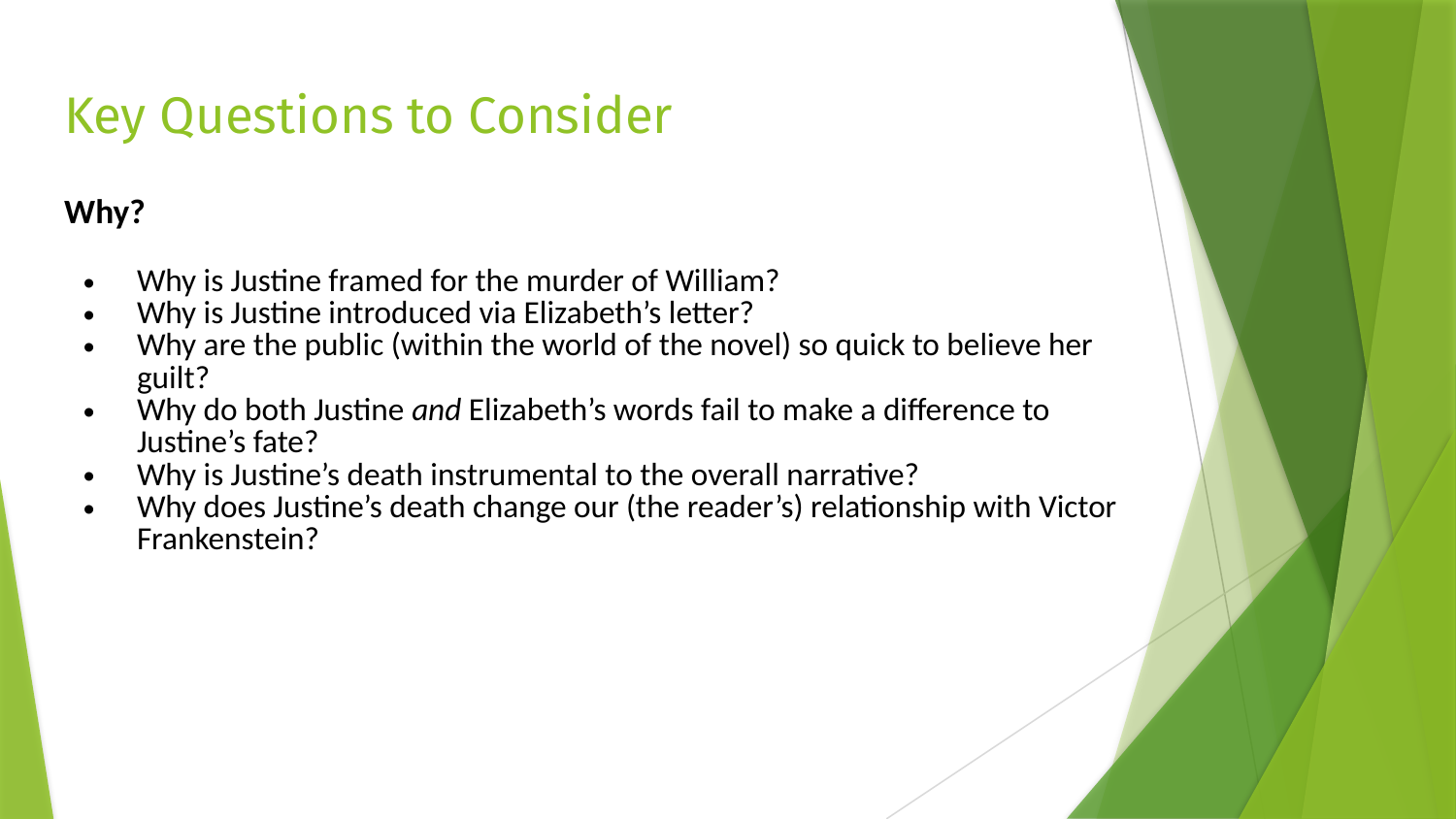

# Key Questions to Consider
Why?

Why is Justine framed for the murder of William?
Why is Justine introduced via Elizabeth’s letter?
Why are the public (within the world of the novel) so quick to believe her guilt?
Why do both Justine and Elizabeth’s words fail to make a difference to Justine’s fate?
Why is Justine’s death instrumental to the overall narrative?
Why does Justine’s death change our (the reader’s) relationship with Victor Frankenstein?